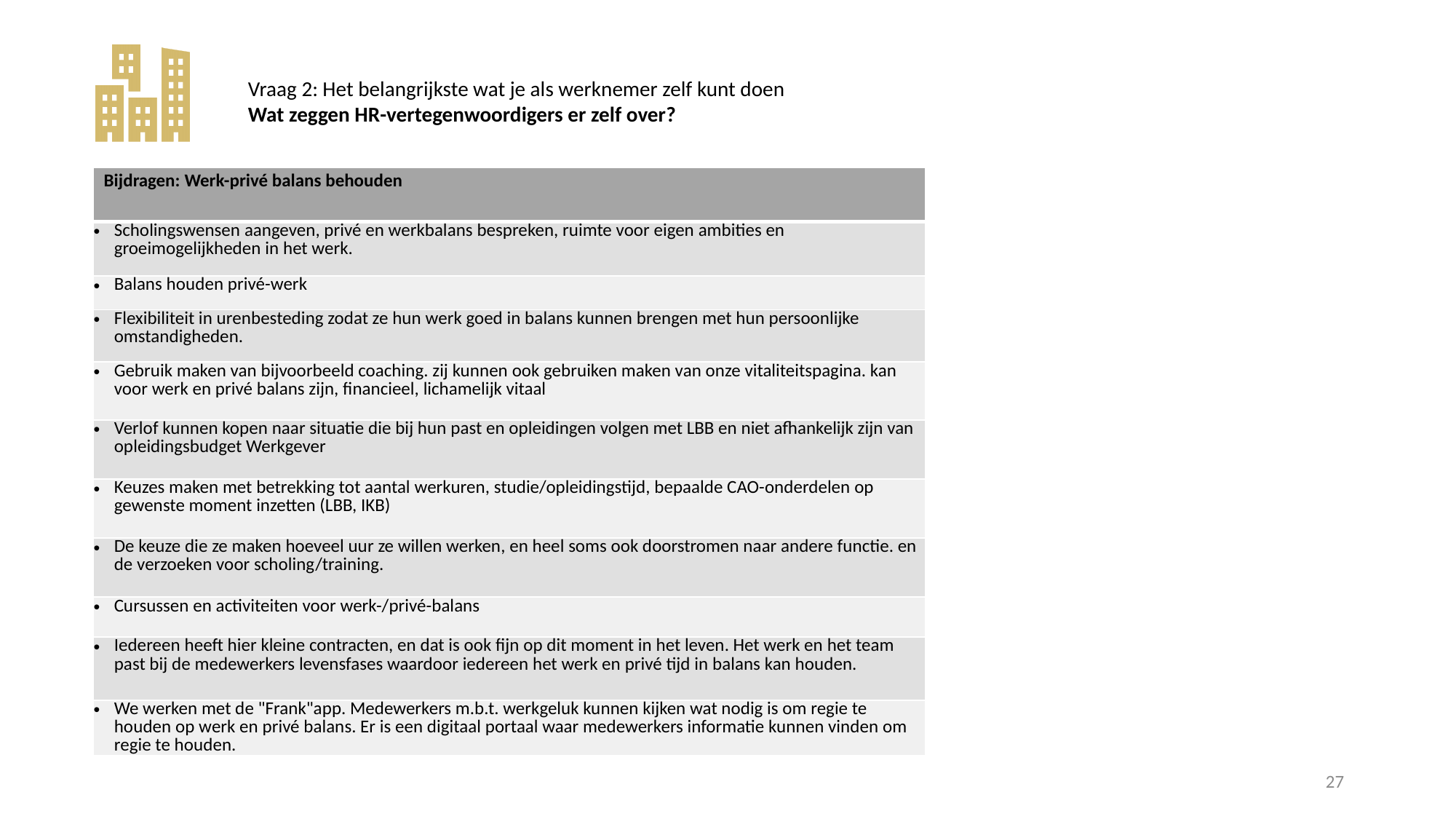

Vraag 2: Het belangrijkste wat je als werknemer zelf kunt doen
Wat zeggen HR-vertegenwoordigers er zelf over?
| Bijdragen: Werk-privé balans behouden |
| --- |
| Scholingswensen aangeven, privé en werkbalans bespreken, ruimte voor eigen ambities en groeimogelijkheden in het werk. |
| Balans houden privé-werk |
| Flexibiliteit in urenbesteding zodat ze hun werk goed in balans kunnen brengen met hun persoonlijke omstandigheden. |
| Gebruik maken van bijvoorbeeld coaching. zij kunnen ook gebruiken maken van onze vitaliteitspagina. kan voor werk en privé balans zijn, financieel, lichamelijk vitaal |
| Verlof kunnen kopen naar situatie die bij hun past en opleidingen volgen met LBB en niet afhankelijk zijn van opleidingsbudget Werkgever |
| Keuzes maken met betrekking tot aantal werkuren, studie/opleidingstijd, bepaalde CAO-onderdelen op gewenste moment inzetten (LBB, IKB) |
| De keuze die ze maken hoeveel uur ze willen werken, en heel soms ook doorstromen naar andere functie. en de verzoeken voor scholing/training. |
| Cursussen en activiteiten voor werk-/privé-balans |
| Iedereen heeft hier kleine contracten, en dat is ook fijn op dit moment in het leven. Het werk en het team past bij de medewerkers levensfases waardoor iedereen het werk en privé tijd in balans kan houden. |
| We werken met de "Frank"app. Medewerkers m.b.t. werkgeluk kunnen kijken wat nodig is om regie te houden op werk en privé balans. Er is een digitaal portaal waar medewerkers informatie kunnen vinden om regie te houden. |
27